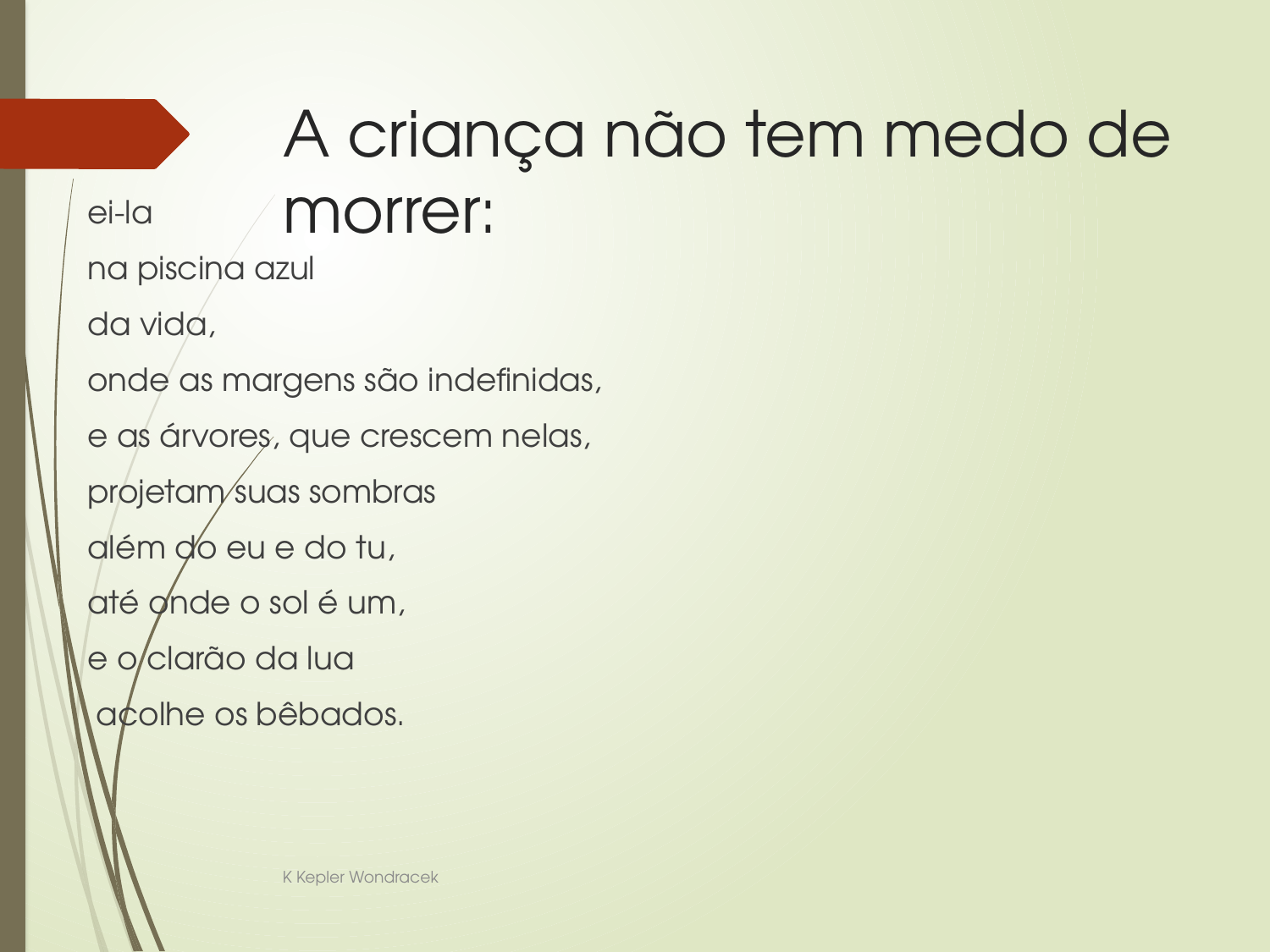

# A criança não tem medo de morrer:
ei-la
na piscina azul
da vida,
onde as margens são indefinidas,
e as árvores, que crescem nelas,
projetam suas sombras
além do eu e do tu,
até onde o sol é um,
e o clarão da lua
 acolhe os bêbados.
K Kepler Wondracek